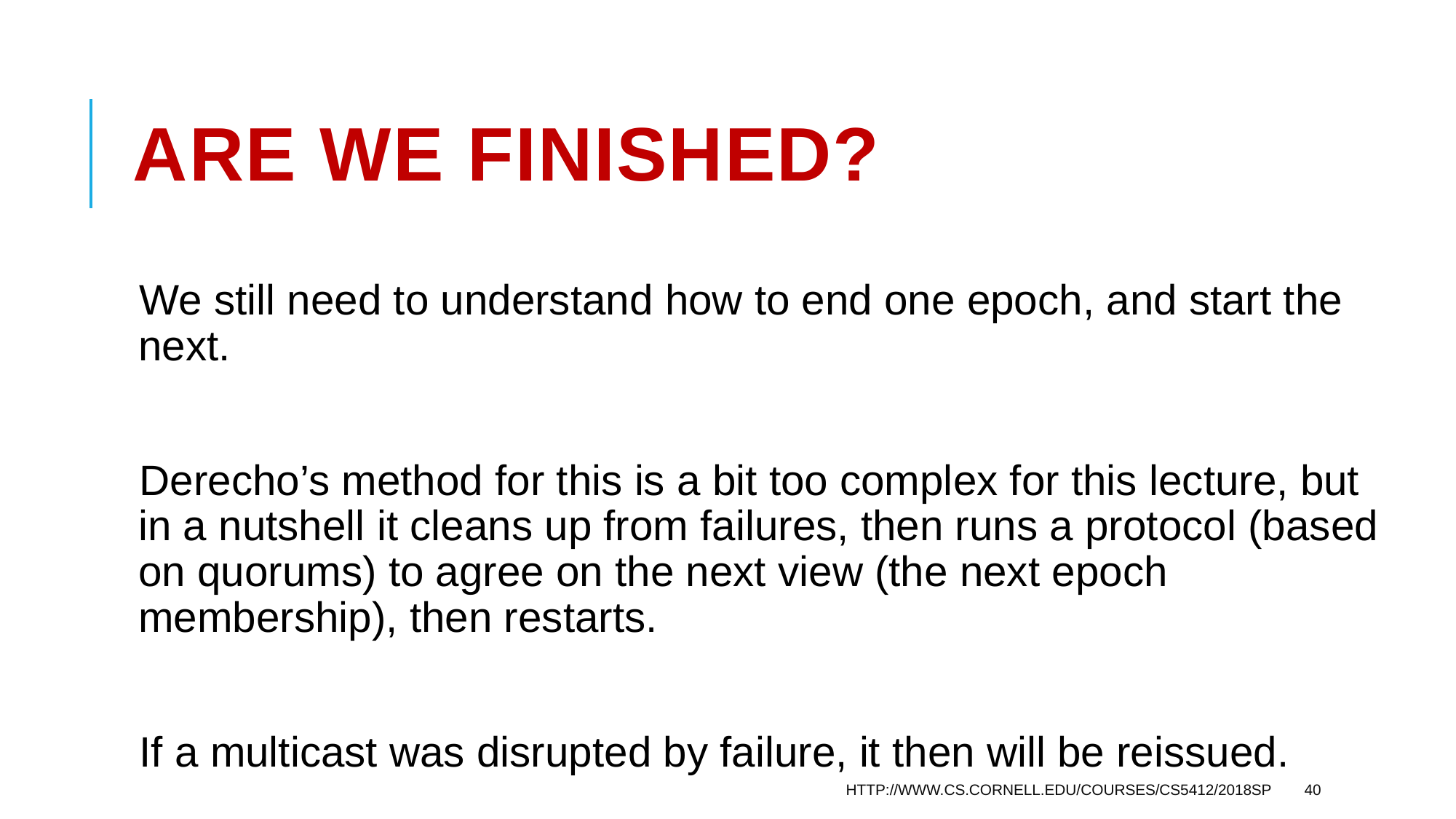

# Are we finished?
We still need to understand how to end one epoch, and start the next.

Derecho’s method for this is a bit too complex for this lecture, but in a nutshell it cleans up from failures, then runs a protocol (based on quorums) to agree on the next view (the next epoch membership), then restarts.

If a multicast was disrupted by failure, it then will be reissued.
http://www.cs.cornell.edu/courses/cs5412/2018sp
40